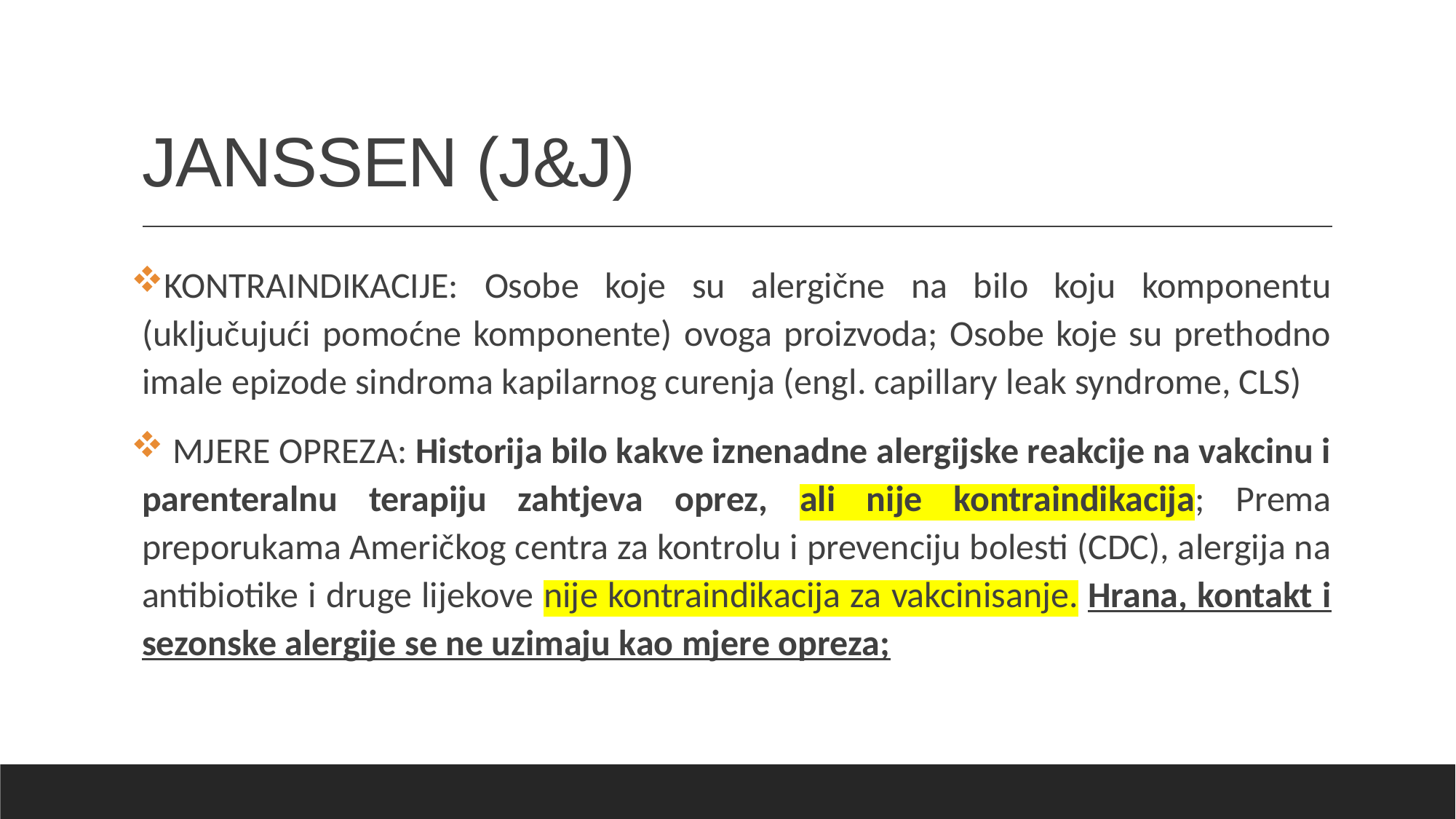

# JANSSEN (J&J)
KONTRAINDIKACIJE: Osobe koje su alergične na bilo koju komponentu (uključujući pomoćne komponente) ovoga proizvoda; Osobe koje su prethodno imale epizode sindroma kapilarnog curenja (engl. capillary leak syndrome, CLS)
 MJERE OPREZA: Historija bilo kakve iznenadne alergijske reakcije na vakcinu i parenteralnu terapiju zahtjeva oprez, ali nije kontraindikacija; Prema preporukama Američkog centra za kontrolu i prevenciju bolesti (CDC), alergija na antibiotike i druge lijekove nije kontraindikacija za vakcinisanje. Hrana, kontakt i sezonske alergije se ne uzimaju kao mjere opreza;